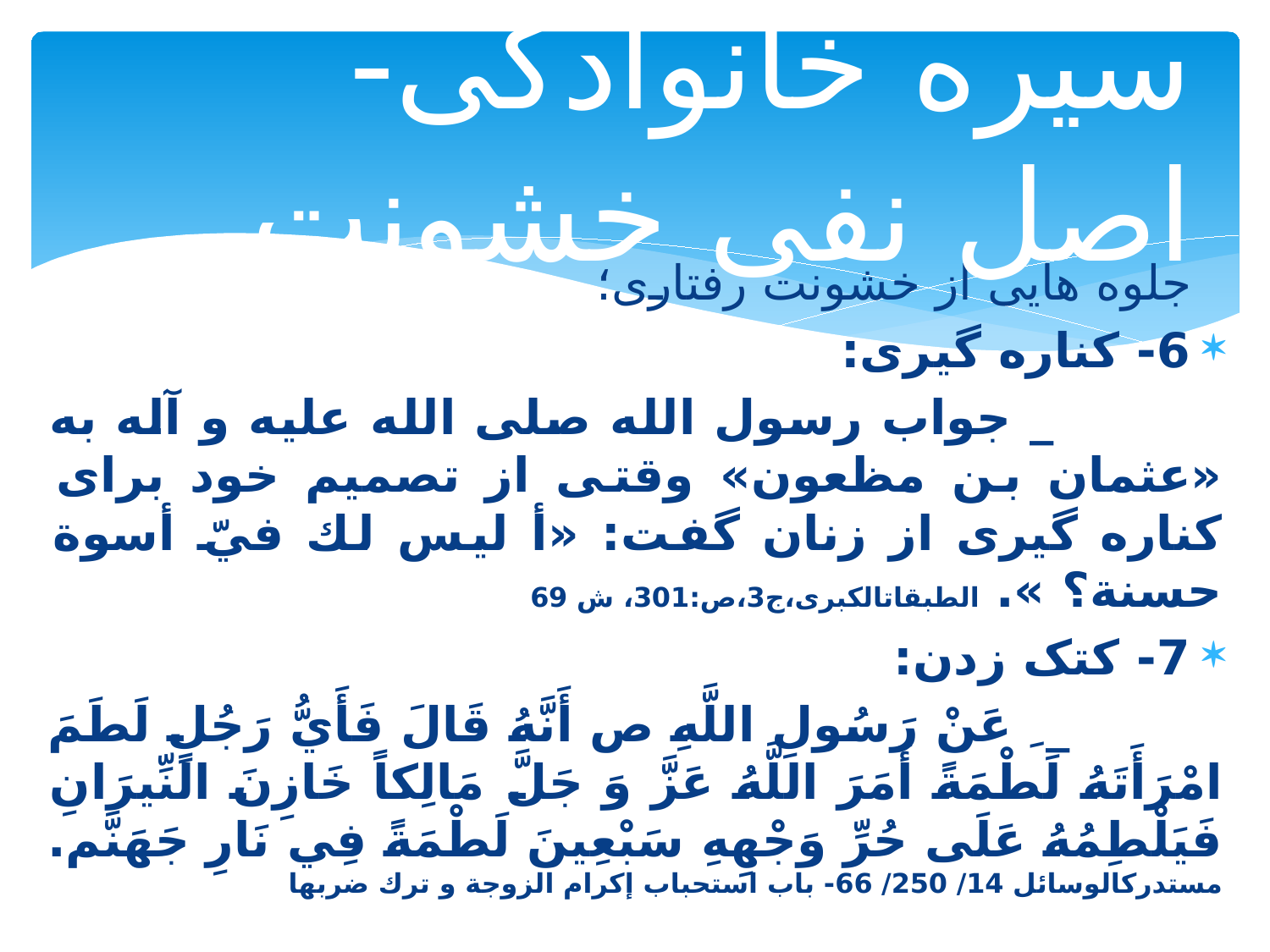

# سیره خانوادگی- اصل نفی خشونت
  جلوه هایی از خشونت رفتاری؛
6- کناره گیری:
         _ جواب رسول الله صلی الله علیه و آله به «عثمان بن مظعون» وقتی از تصمیم خود برای کناره گیری از زنان گفت: «أ ليس لك فيّ أسوة حسنة؟ ». الطبقات‏الكبرى،ج‏3،ص:301، ش 69
7- کتک زدن:
         _ ِ عَنْ رَسُولِ اللَّهِ ص أَنَّهُ قَالَ فَأَيُّ رَجُلٍ لَطَمَ امْرَأَتَهُ لَطْمَةً أَمَرَ اللَّهُ عَزَّ وَ جَلَّ مَالِكاً خَازِنَ النِّيرَانِ فَيَلْطِمُهُ عَلَى حُرِّ وَجْهِهِ سَبْعِينَ لَطْمَةً فِي نَارِ جَهَنَّم‏. مستدرك‏الوسائل 14/ 250/ 66- باب استحباب إكرام الزوجة و ترك ضربها